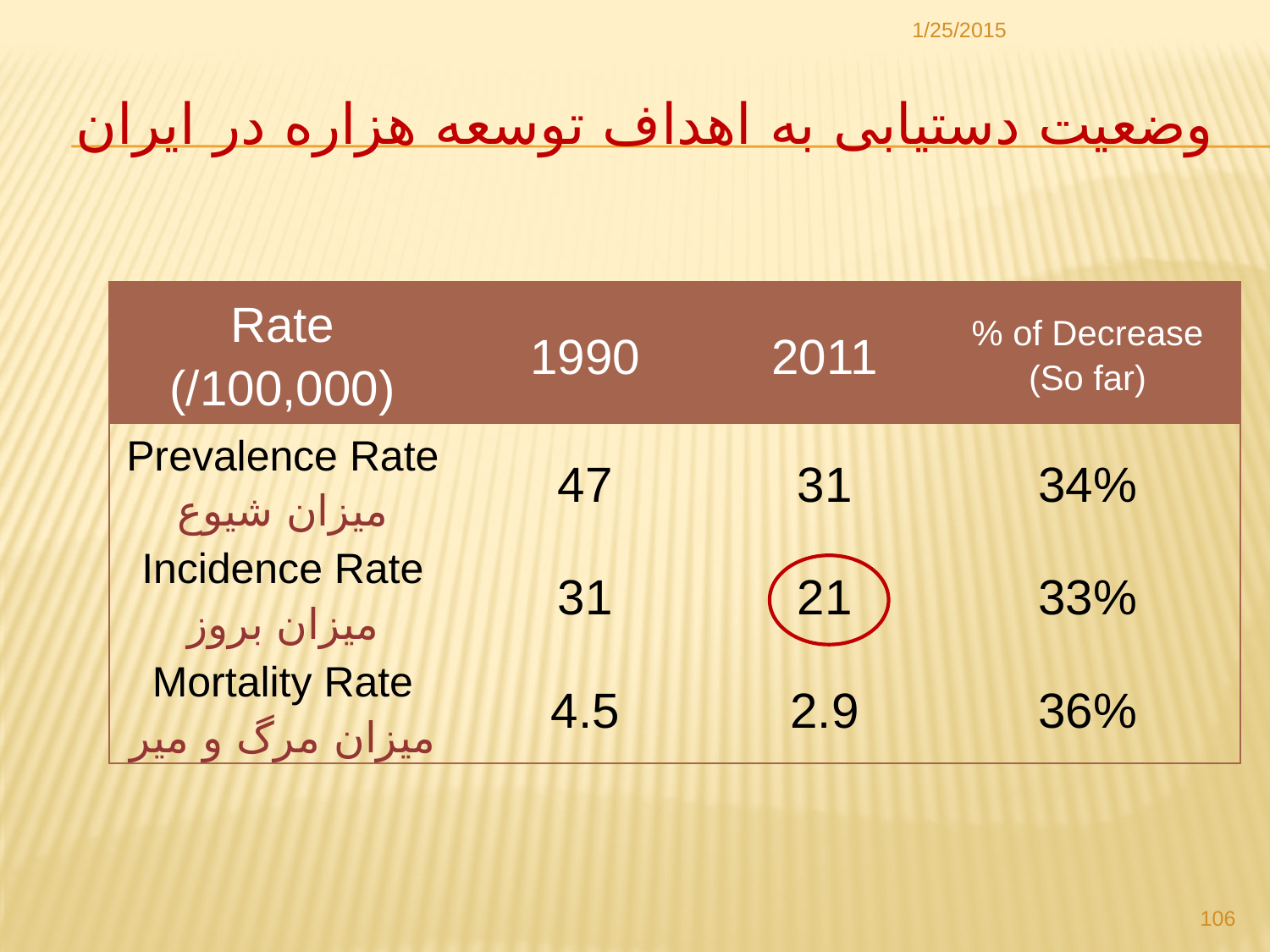

1/25/2015
# وضعیت دستیابی به اهداف توسعه هزاره در ایران
| Rate (/100,000) | 1990 | 2011 | % of Decrease (So far) |
| --- | --- | --- | --- |
| Prevalence Rate میزان شیوع | 47 | 31 | 34% |
| Incidence Rate میزان بروز | 31 | 21 | 33% |
| Mortality Rate میزان مرگ و میر | 4.5 | 2.9 | 36% |

106